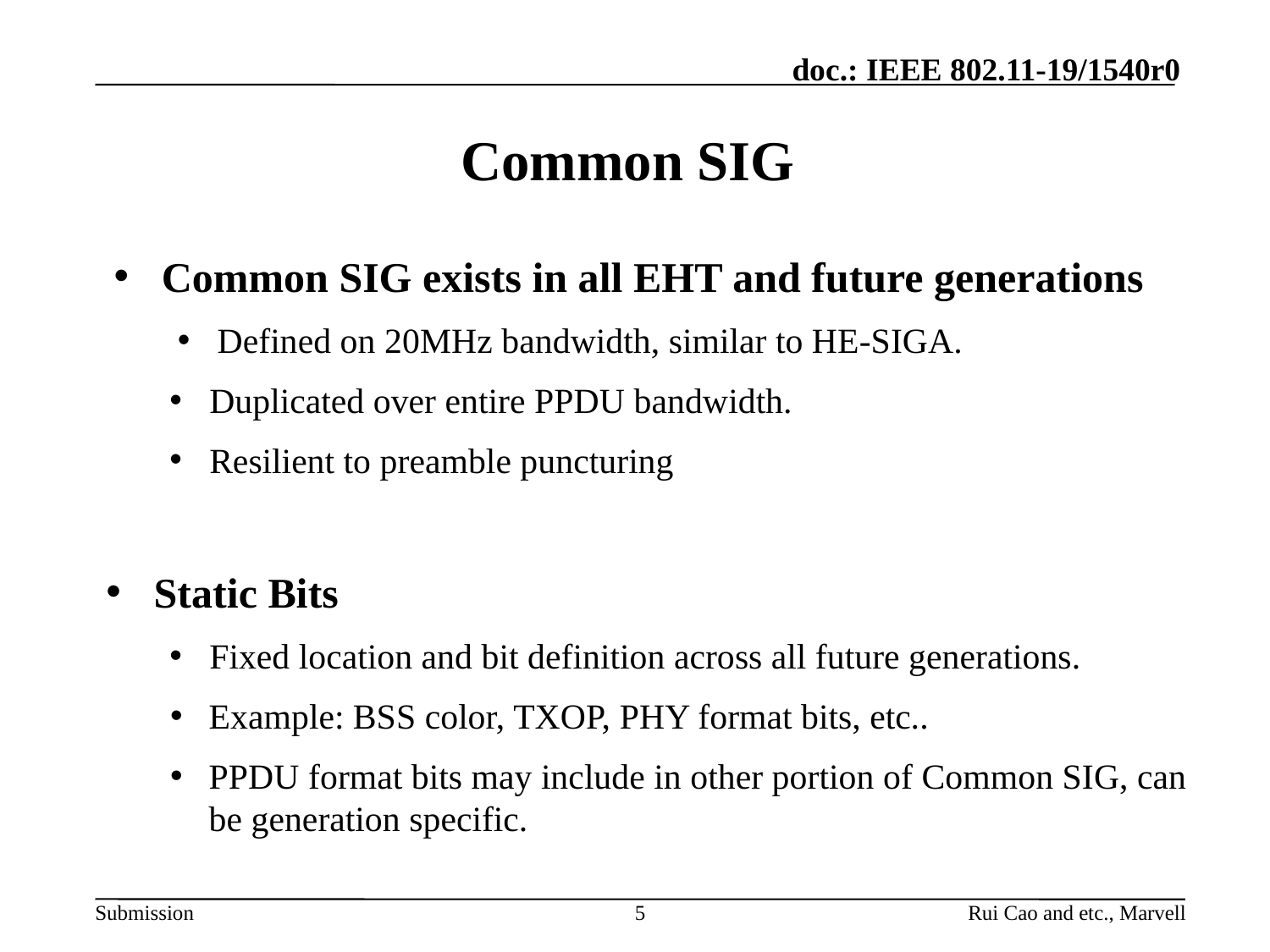

Rui Cao and etc., Marvell
# Common SIG
Common SIG exists in all EHT and future generations
Defined on 20MHz bandwidth, similar to HE-SIGA.
Duplicated over entire PPDU bandwidth.
Resilient to preamble puncturing

Static Bits
Fixed location and bit definition across all future generations.
Example: BSS color, TXOP, PHY format bits, etc..
PPDU format bits may include in other portion of Common SIG, can be generation specific.

5